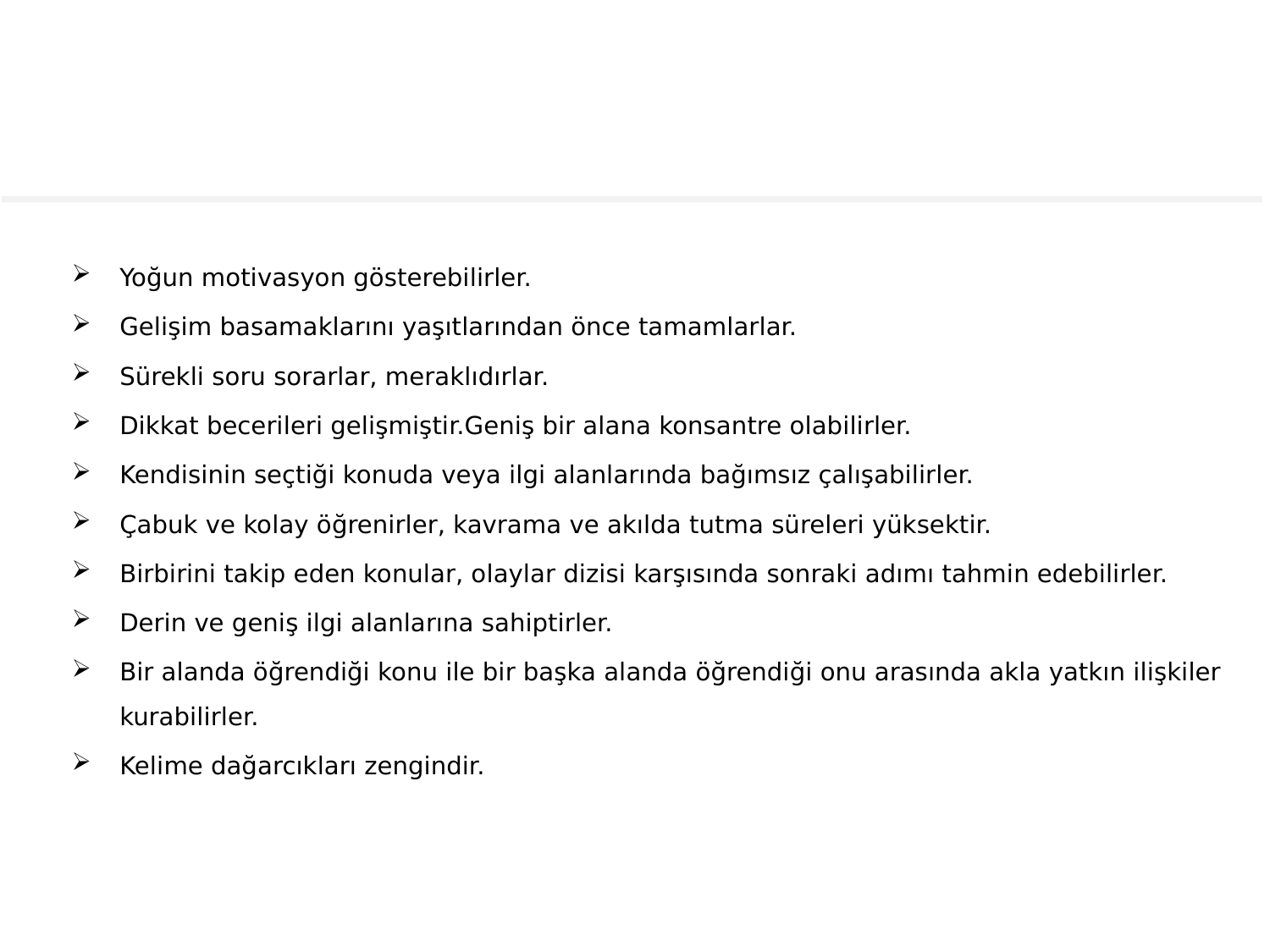

#

Yoğun motivasyon gösterebilirler.
Gelişim basamaklarını yaşıtlarından önce tamamlarlar.
Sürekli soru sorarlar, meraklıdırlar.
Dikkat becerileri gelişmiştir.Geniş bir alana konsantre olabilirler.
Kendisinin seçtiği konuda veya ilgi alanlarında bağımsız çalışabilirler.
Çabuk ve kolay öğrenirler, kavrama ve akılda tutma süreleri yüksektir.
Birbirini takip eden konular, olaylar dizisi karşısında sonraki adımı tahmin edebilirler.
Derin ve geniş ilgi alanlarına sahiptirler.
Bir alanda öğrendiği konu ile bir başka alanda öğrendiği onu arasında akla yatkın ilişkiler kurabilirler.
Kelime dağarcıkları zengindir.